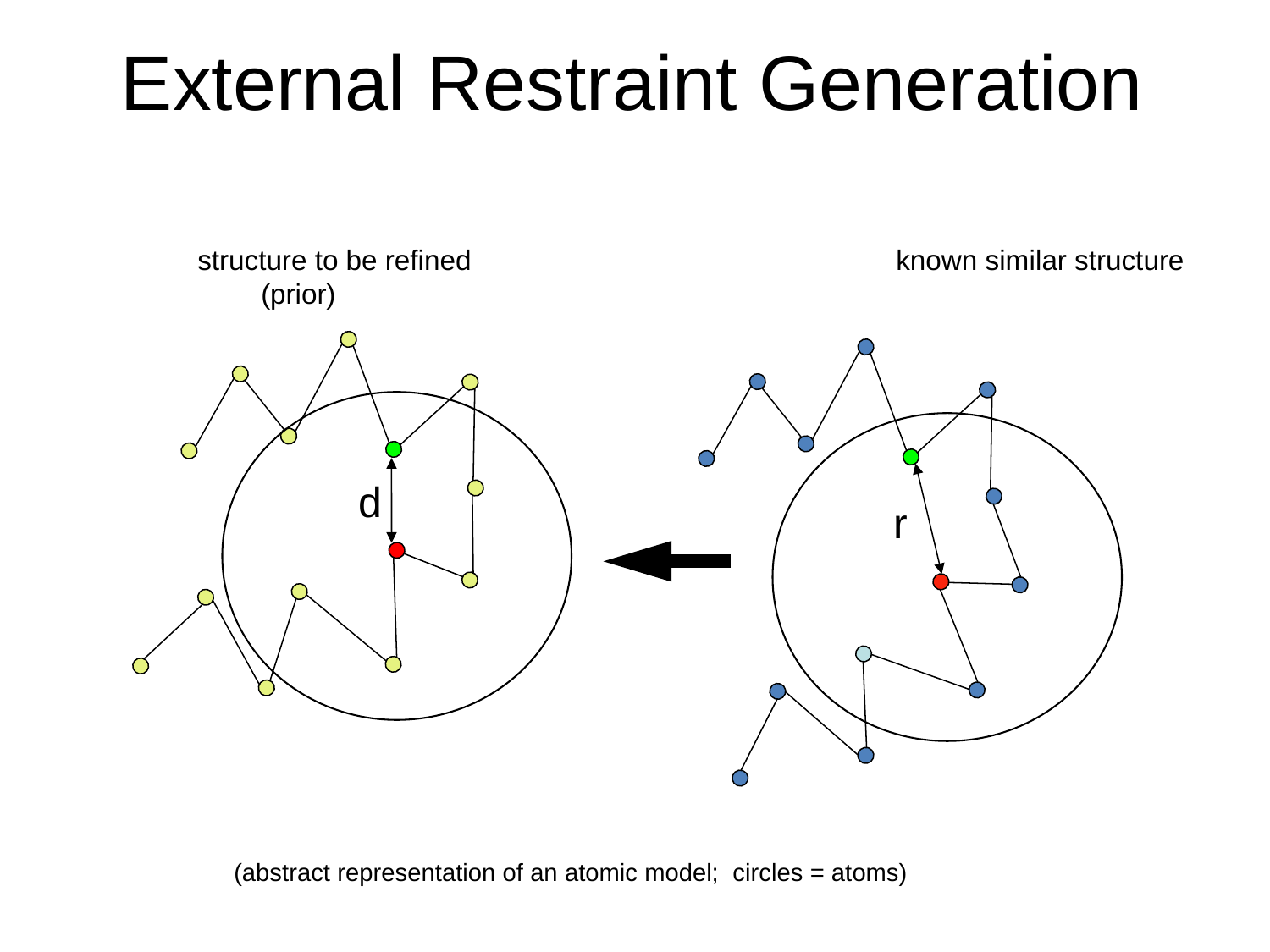

# External Restraint Generation
structure to be refined	 			known similar structure (prior)

d

r

(abstract representation of an atomic model;  circles = atoms)